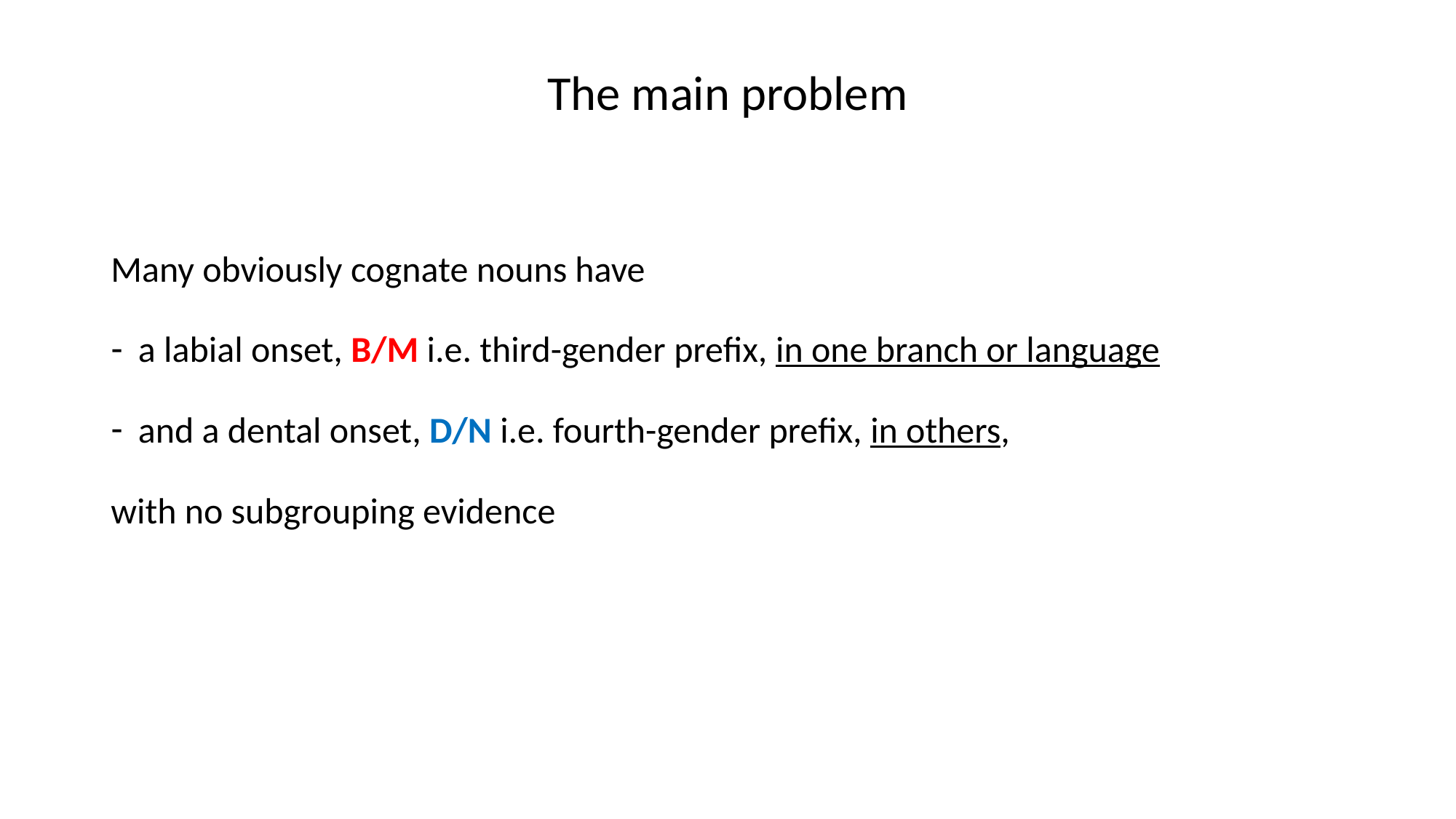

# The main problem
Many obviously cognate nouns have
a labial onset, B/M i.e. third-gender prefix, in one branch or language
and a dental onset, D/N i.e. fourth-gender prefix, in others,
with no subgrouping evidence